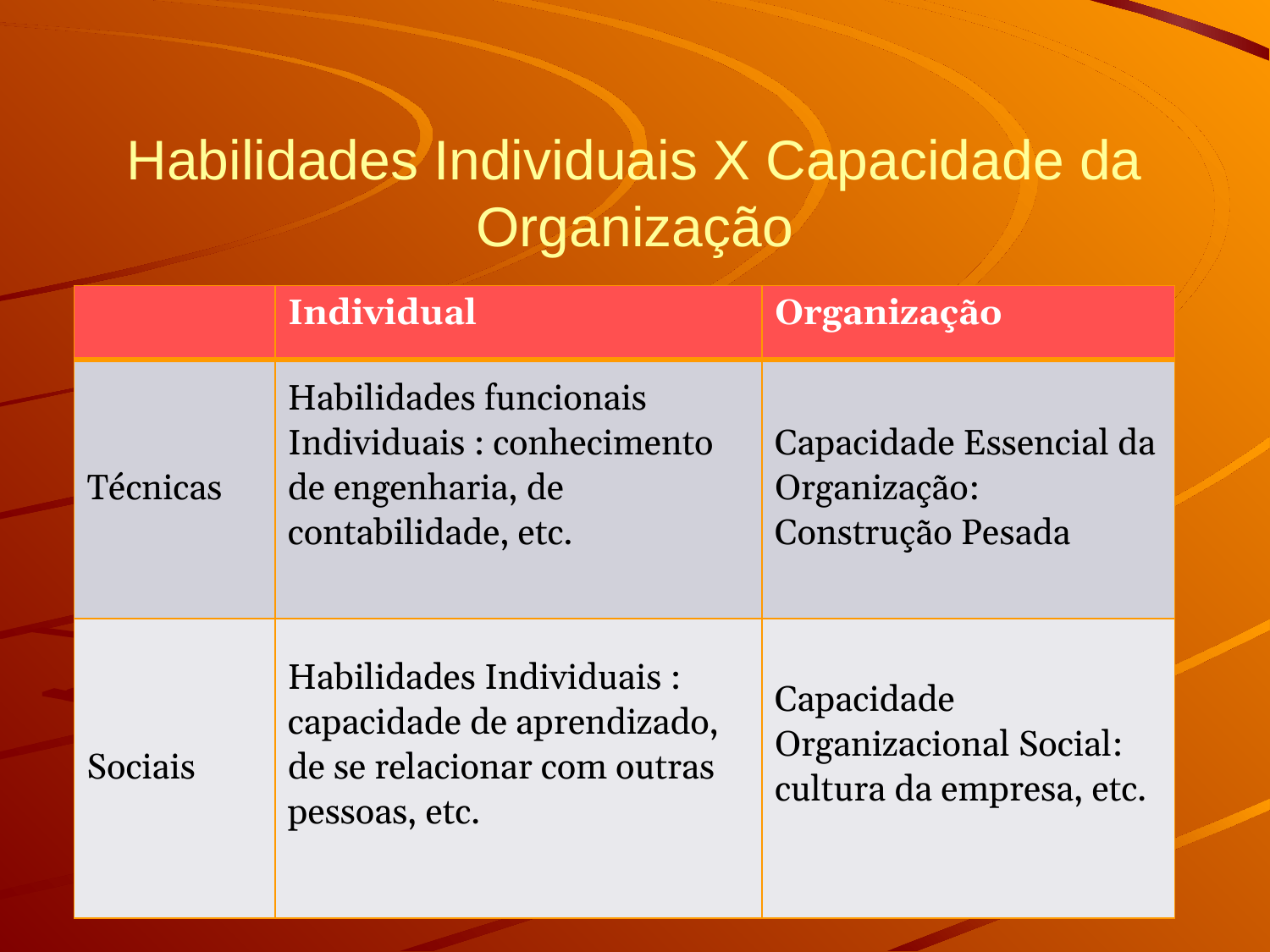

# Habilidades Individuais X Capacidade da Organização

|  | Individual | Organização |
| --- | --- | --- |
| Técnicas | Habilidades funcionais Individuais : conhecimento de engenharia, de contabilidade, etc. | Capacidade Essencial da Organização: Construção Pesada |
| Sociais | Habilidades Individuais : capacidade de aprendizado, de se relacionar com outras pessoas, etc. | Capacidade Organizacional Social: cultura da empresa, etc. |